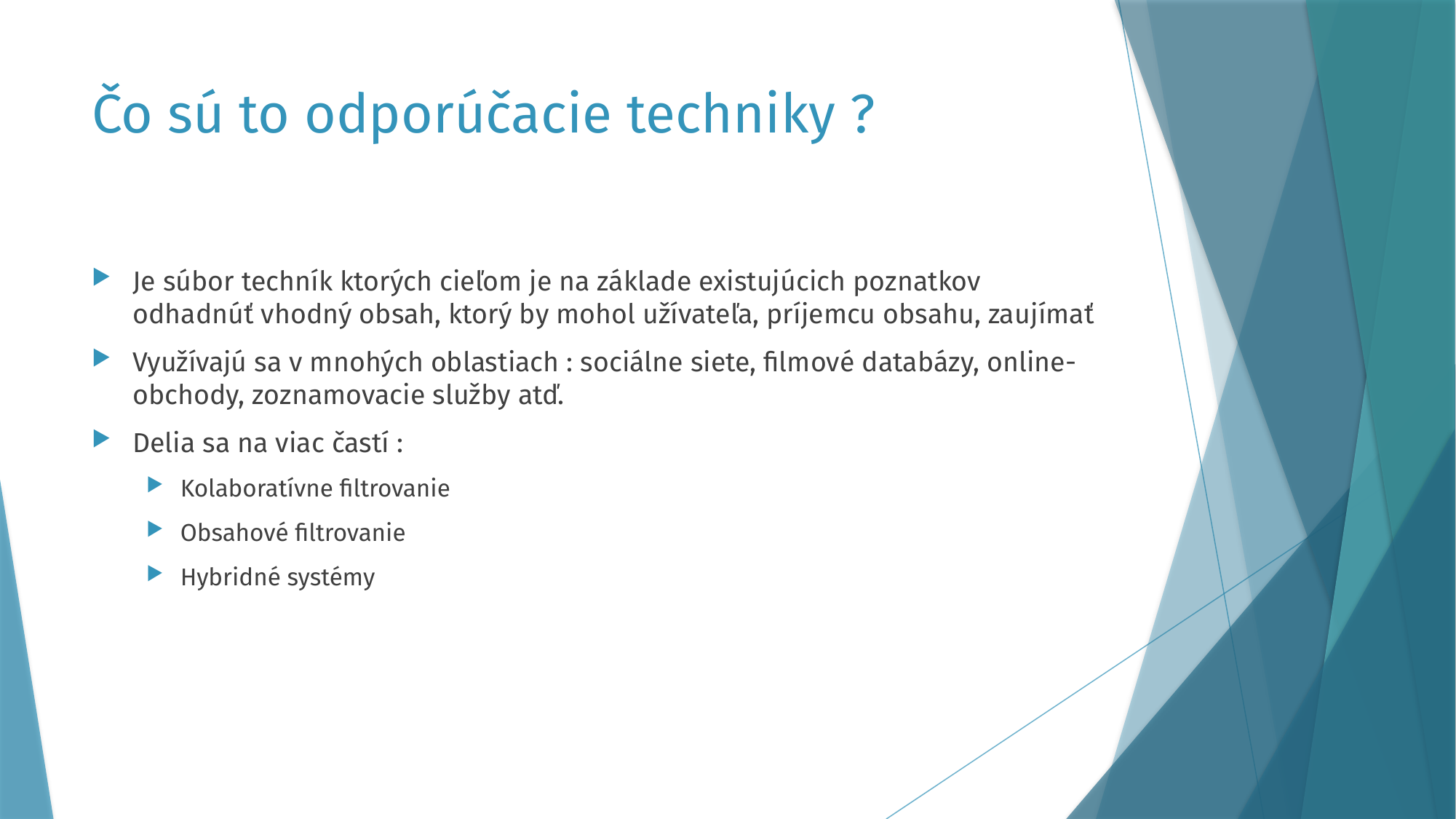

# Čo sú to odporúčacie techniky ?
Je súbor techník ktorých cieľom je na základe existujúcich poznatkov odhadnúť vhodný obsah, ktorý by mohol užívateľa, príjemcu obsahu, zaujímať
Využívajú sa v mnohých oblastiach : sociálne siete, filmové databázy, online-obchody, zoznamovacie služby atď.
Delia sa na viac častí :
Kolaboratívne filtrovanie
Obsahové filtrovanie
Hybridné systémy